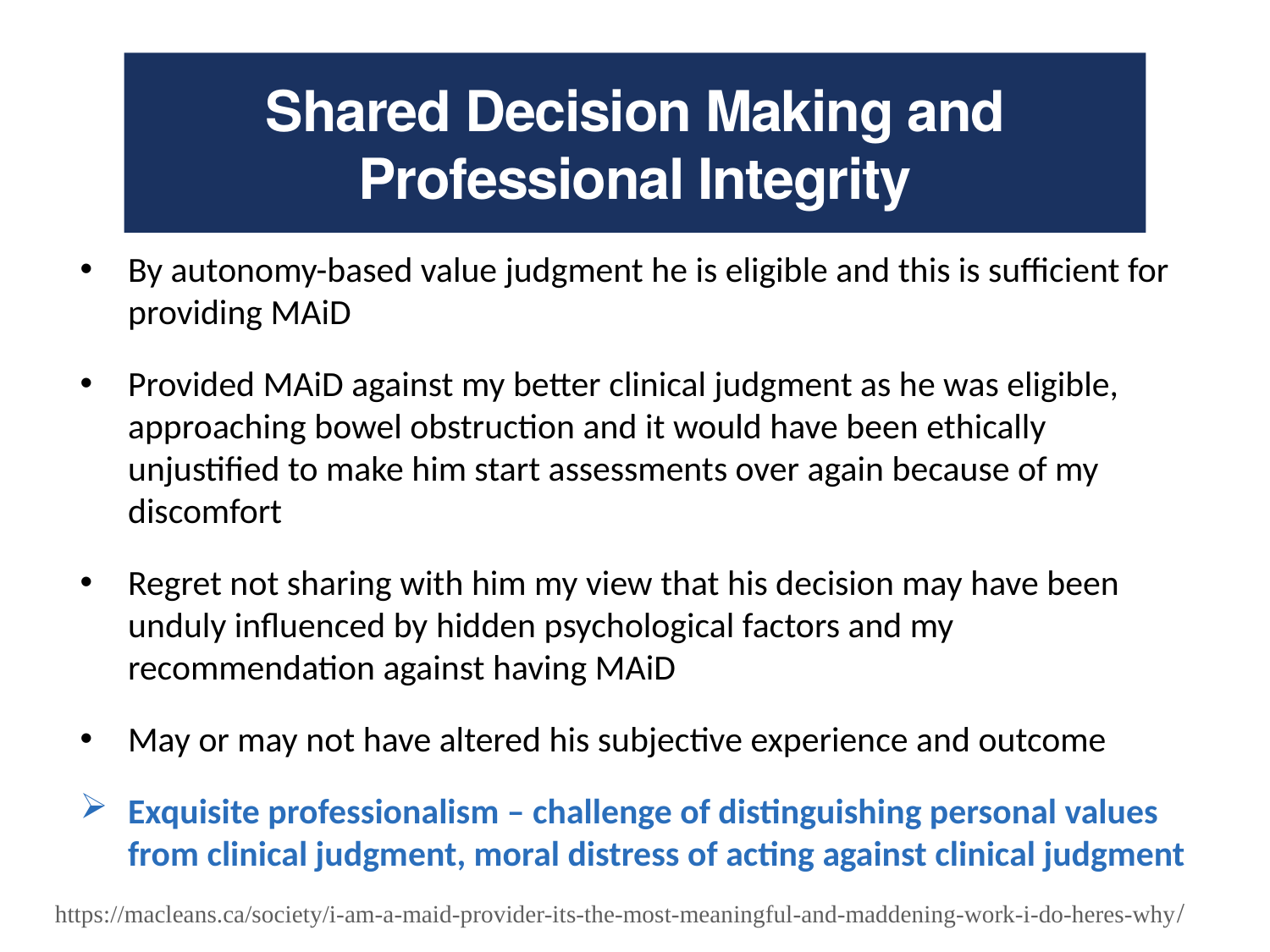

Shared Decision Making and Professional Integrity
By autonomy-based value judgment he is eligible and this is sufficient for providing MAiD

Provided MAiD against my better clinical judgment as he was eligible, approaching bowel obstruction and it would have been ethically unjustified to make him start assessments over again because of my discomfort

Regret not sharing with him my view that his decision may have been unduly influenced by hidden psychological factors and my recommendation against having MAiD

May or may not have altered his subjective experience and outcome

Exquisite professionalism – challenge of distinguishing personal values from clinical judgment, moral distress of acting against clinical judgment
https://macleans.ca/society/i-am-a-maid-provider-its-the-most-meaningful-and-maddening-work-i-do-heres-why/